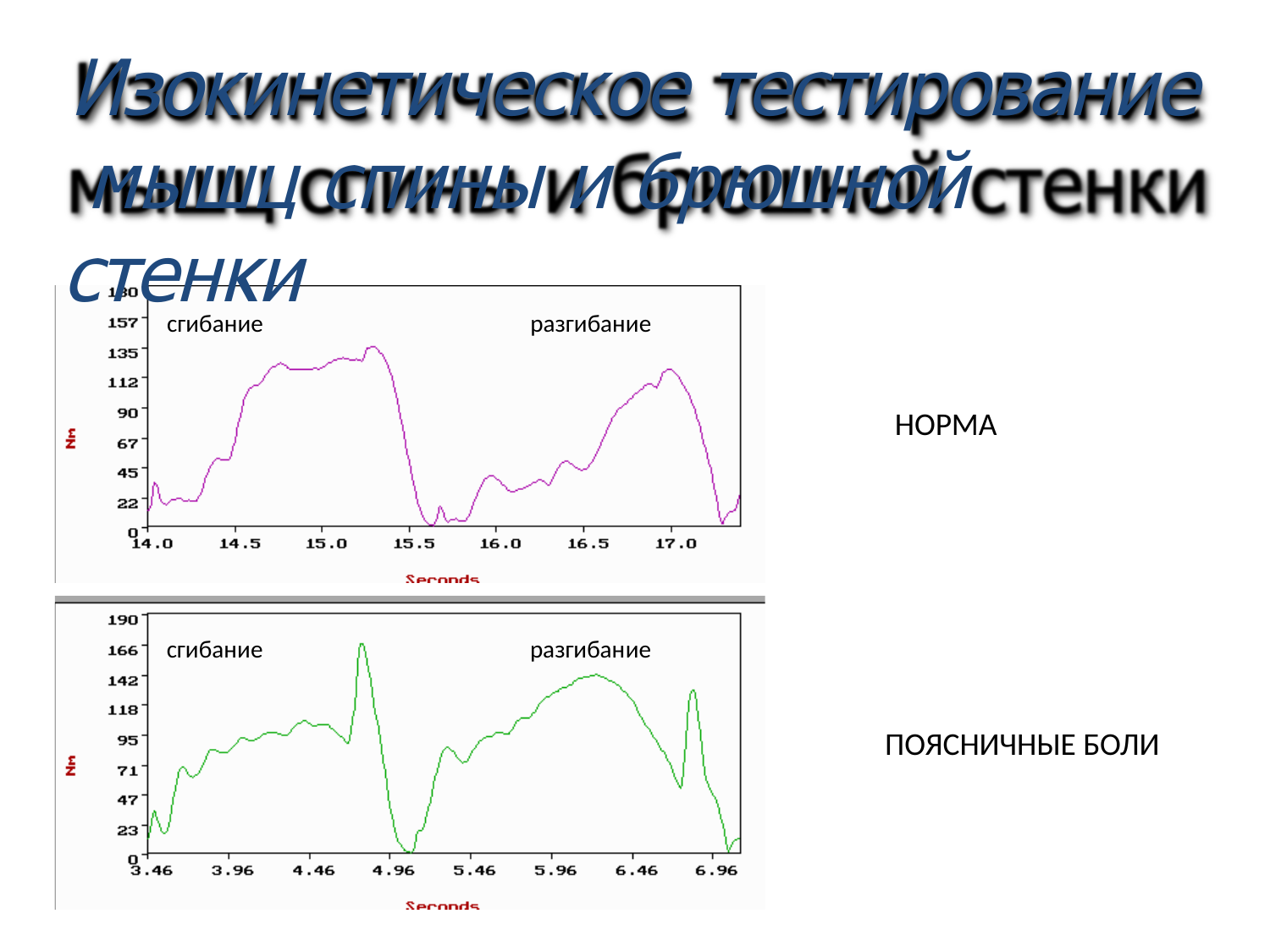

# Изокинетическое тестирование  мышц спины и брюшной стенки

сгибание
разгибание
НОРМА

сгибание
разгибание
ПОЯСНИЧНЫЕ БОЛИ